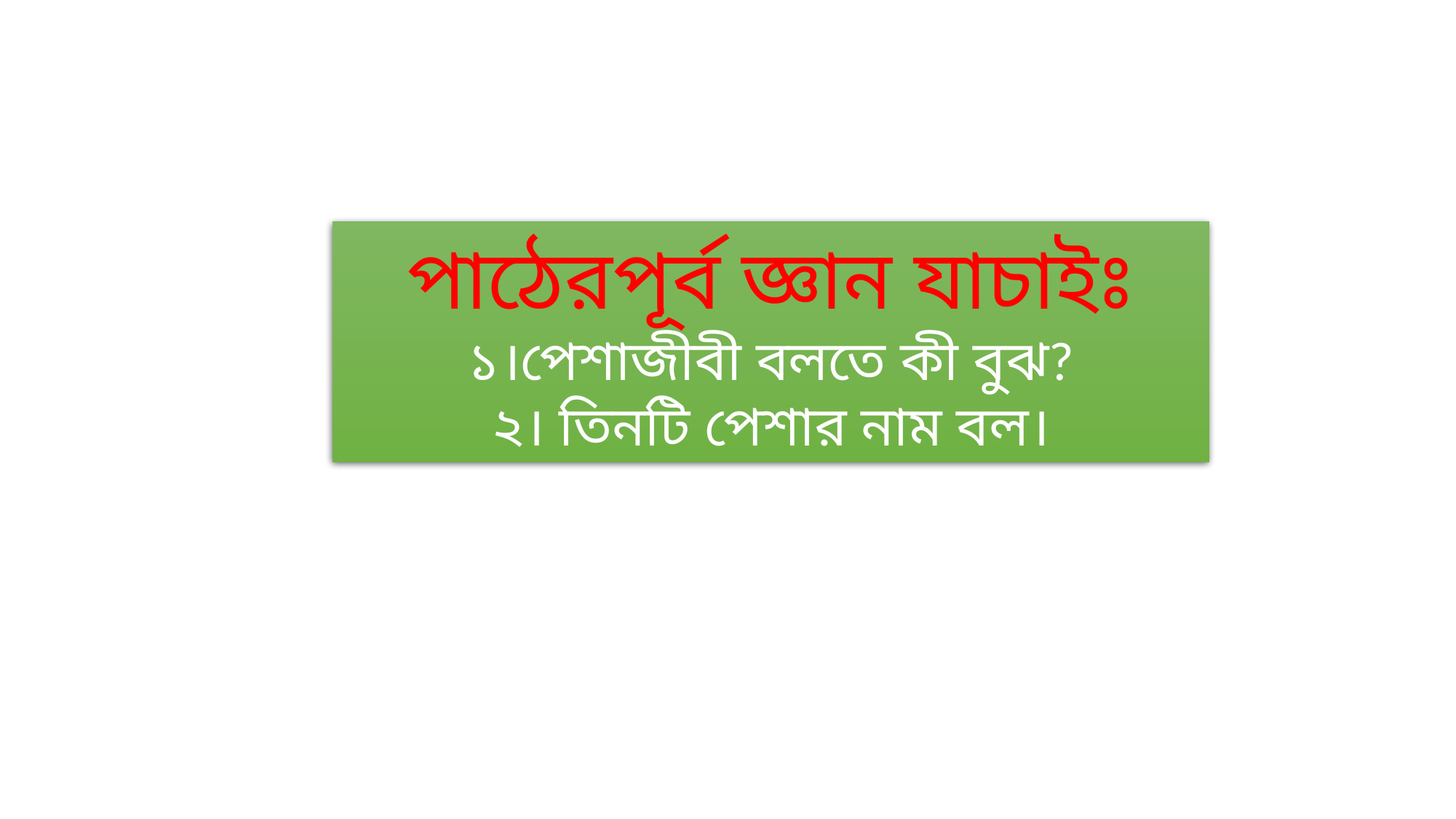

পাঠেরপূর্ব জ্ঞান যাচাইঃ
১।পেশাজীবী বলতে কী বুঝ?
২। তিনটি পেশার নাম বল।